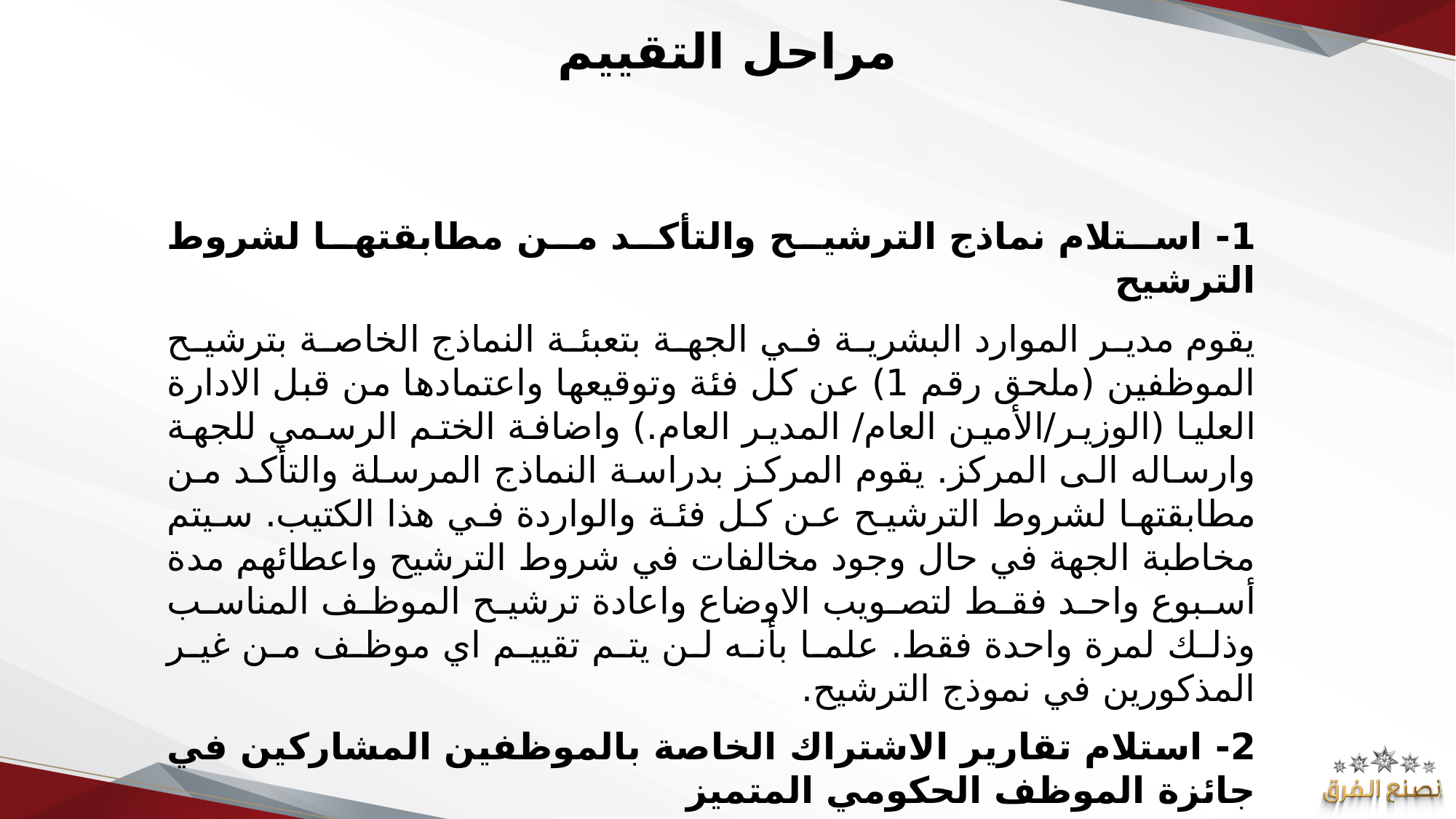

مراحل التقييم
1- استلام نماذج الترشيح والتأكد من مطابقتها لشروط الترشيح
يقوم مدير الموارد البشرية في الجهة بتعبئة النماذج الخاصة بترشيح الموظفين (ملحق رقم 1) عن كل فئة وتوقيعها واعتمادها من قبل الادارة العليا (الوزير/الأمين العام/ المدير العام.) واضافة الختم الرسمي للجهة وارساله الى المركز. يقوم المركز بدراسة النماذج المرسلة والتأكد من مطابقتها لشروط الترشيح عن كل فئة والواردة في هذا الكتيب. سيتم مخاطبة الجهة في حال وجود مخالفات في شروط الترشيح واعطائهم مدة أسبوع واحد فقط لتصويب الاوضاع واعادة ترشيح الموظف المناسب وذلك لمرة واحدة فقط. علما بأنه لن يتم تقييم اي موظف من غير المذكورين في نموذج الترشيح.
2- استلام تقارير الاشتراك الخاصة بالموظفين المشاركين في جائزة الموظف الحكومي المتميز
 يقوم الموظف بالإجابة على مؤشرات التميز ضمن معايير الجائزة وتضمينها في تقرير الاشتراك وإرفاق الوثائق المطلوبة وارسالها الى المركز عن طريق ضابط ارتباط الجهة في الوقت المحدد.

 التقييم المستقل والتوافقي لكافة المرشحين
يقوم كل عضو في فريق التقييم بدارسة تقرير الموظف (كلٌ على حده)، ثم يقدم كل مقيم تقريره المستقل، والذي يتضمن نقاط القوة وفرص التحسين والأمور الواجب التأكد منها خلال الزيارة الميدانية (في حال تأهل الموظف لهذه المرحلة). يتم عكس مخرجات ما ورد في التقرير المستقل في جدول احتساب العلامات المخصص لهذه الغاية.  يجتمع فريق التقييم بعهدها بهدف الوصول إلى فهم مشترك حول وضع الموظف، ومن ثم إعداد تقرير توافقي يبين نقاط القوة وفرص التحسين والأمور الواجب التأكد منها خلال الزيارة الميدانية (في حال تأهل الموظف لهذه المرحلة)، ومن ثم يقوم فريق التقييم بعكس مخرجات ما ورد في التقرير التوافقي في جدول احتساب العلامات المخصص لهذه الغاية. ومن ثم يقوم رئيس الفريق بمراجعة التقارير المستقلة والتوافقية والتي أعدها فريق التقييم، لضمان أعلى درجات الدقة والموضوعية.

اختيار أعلى 20% من الموظفين لمرحلة المقابلة الشخصية في المركز
يتم اختيار أعلى 20% من مجموع الموظفين عن كل فئة من خلال لقاءات رئيس الفريق مع أعضاء الفريق واللجنة الفنية بناءً على علاماتهم لتتم مقابلتهم في مقر المركز من قبل فريق التقييم. في هذه المرحلة، يطلب من الموظفين المترشحين عن فئة الموظف القيادي بتقديم ايجاز عن انجازاته ومبادراته أمام فريق التقييم. يقوم فريق التقييم بالتوافق على العلامة المخصصة للمقابلة الشخصية.

اختيار أعلى 50% (كحد أدنى) من الموظفين الذين تم مقابلتهم لمرحلة الزيارة الميدانية
يتم اختيار أعلى 50% (كحد أدنى) من مجموع الموظفين عن كل فئة والحاصلين على أعلى علامات في المقابلة الشخصية فقط وذلك للقيام بزيارتهم في مواقع عملهم.

الزيارة الميدانية:
يقوم الفريق بزيارة تقييم ميدانية للموظف في وزارته/ مؤسسته، حيث يعد الهدف من الزيارة الميدانية هو جمع المزيد من المعلومات وتكوين صورة أشمل وأوضح عن الموظف من خلال الاسئلة والمواضيع والتأكد من الأدلة وتعديل علامة التقرير التوافقي بعد عكس مخرجات الزيارة الميدانية عليها ولا تخصص لها علامة منفصلة في تقسيم العلامات. وبعد الزيارة الميدانية يعد الفريق التقرير التقييمي النهائي للموظف والذي يحدد بصورة أساسية نقاط القوة وفرص التحسين لديه، كما يتضمن نتائج وعلامات التقييم ويتم ارسالها الى رئيس الفريق بعد عكس مخرجات الزيارة الميدانية عليها. من الأمور التي يتم تقييمها خلال الزيارة الميدانية بالإضافة إلى المعايير التي قام الموظف بالإجابة عليها في تقرير الاشتراك:
علاقات العمل والاتصال.
الالتزام بأنظمة العمل.
الإخلاص والانتماء.
أخلاقيات العمل.
الأشخاص الذين يتم الاتصال بهم أثناء الزيارة الميدانية:
مدراء حاليين وسابقين.
زملاء من مختلف المستويات الإدارية بشكل عشوائي.
متعاملين مع الموظف المرشح من إدارات مختلفة داخل الجهة.
 اللجنة الفنية
يقوم المركز بتعيين اللجنة الفنية للاستماع إلى شرح من المقيمين عن أهم نقاط القوة لكل موظف تمت زيارته ميدانياً واهم ملاحظات لجنة المقابلة، والتأكد من جودة التقارير التوافقية، وتوجيه المقيمين لتعديل محتوى التقارير او العلامات بناء على نتائج الزيارة الميدانية والمشاهدات ونقاط التميز التي يحققها الموظف. يقوم المقيمين بعكس التغييرات اللازمة (إن وجدت) على التقارير والعلامات بناءً على توجيهات اللجنة الفنية وتحت اشراف رؤساء الفرق.
هيئة التحكيم
يقوم المركز بتعيين أعضاء هيئة التحكيم من الخبراء في هذا المجال للاستماع الى العروض التقديمية من قبل فرق التقييم لكل مرشح ومناقشتهم بأبرز مؤشرات التمييز لدى كل مرشح والعلامة المعطاة لهم، ويقوم رئيس الفريق خلال جلسات هيئة التحكيم بتوضيح اسس ونقاط التميز لدى الموظف امام الهيئة اضافة الى أهم ملاحظات لجنة المقابلة. يقوم المقيمين بعكس التغييرات اللازمة (إن وجدت) على التقارير والعلامات بناءً على توجيهات هيئة التحكيم وتحت اشراف رؤساء الفرق. يقوم رؤساء الفرق برفع النتائج النهائية بعد التعديلات لهيئة التحكيم وتسليمها لإدارة المركز.
اللجنة التوجيهية ومجلس الأمناء
يتم عرض نتائج تقييم جائزة الموظف الحكومي المتميز امام اللجنة التوجيهية للموافقة عليها. ومن ثم يتم عرضها على مجلس أمناء المركز لأخذ الموافقة النهائية عليها وتحديد الموظفين الذين سيتم تكريمهم خلال الحفل والموظفين الحاصلين على ختم التميز. من الجدير بالذكر أن النتائج يتم عرضها على اللجنة التوجيهية ومجلس الأمناء بدون ذكر أسماء الموظفين وأسماء الجهات الذين يعملون بها وذلك لضمان الحيادية.
بعد إعلان النتائج، يحصل كل موظف تأهل لمرحلة الزيارة الميدانية فقط على تقرير تقييمي استناداً إلى معايير الجائزة، يوضح نقاط القوة وفرص التحسين لديه مما يساعد على التحسين المستمر في أدائه.